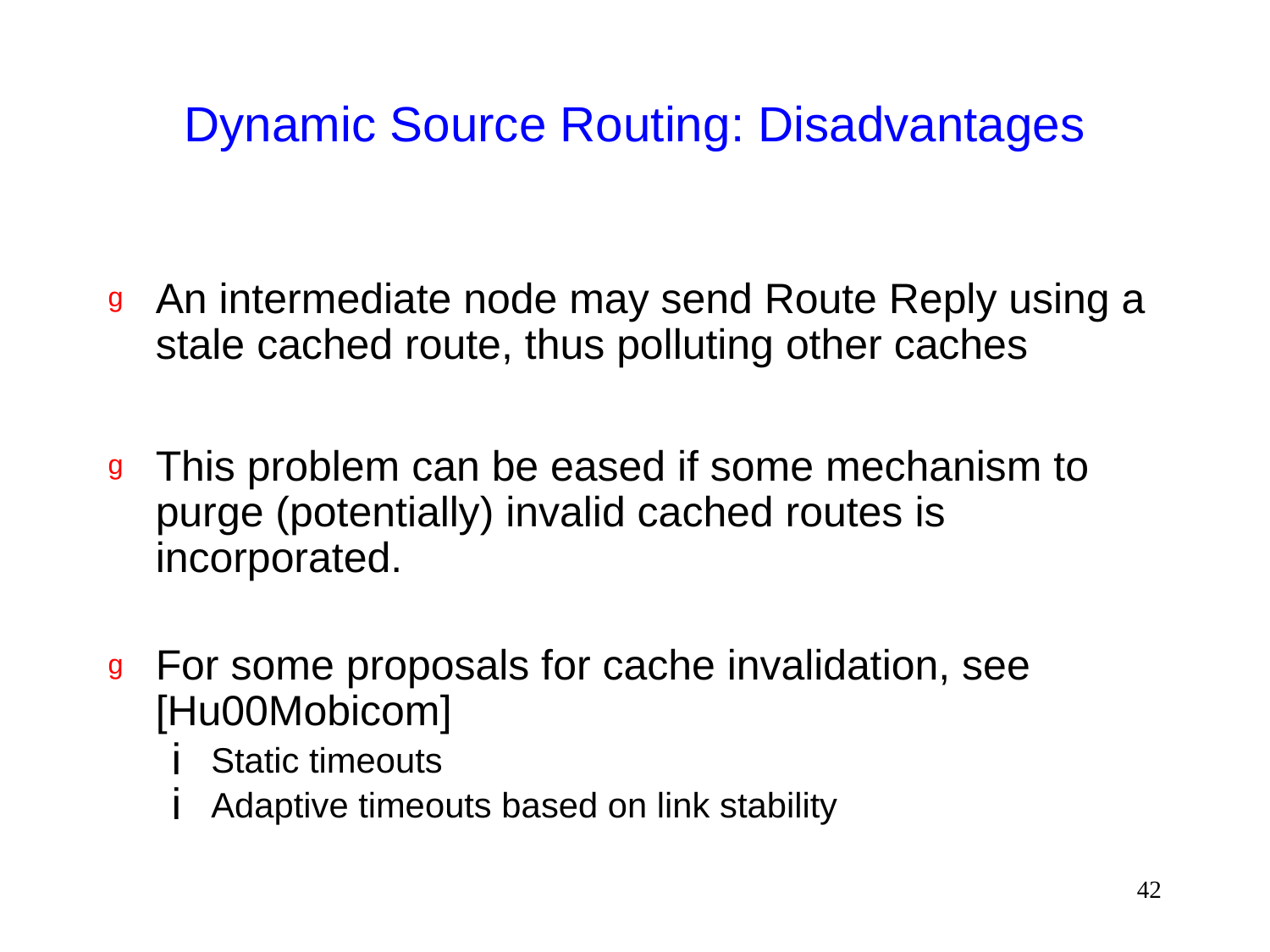

# Dynamic Source Routing: Disadvantages

An intermediate node may send Route Reply using a stale cached route, thus polluting other caches

This problem can be eased if some mechanism to purge (potentially) invalid cached routes is incorporated.

For some proposals for cache invalidation, see [Hu00Mobicom]
Static timeouts
Adaptive timeouts based on link stability
42